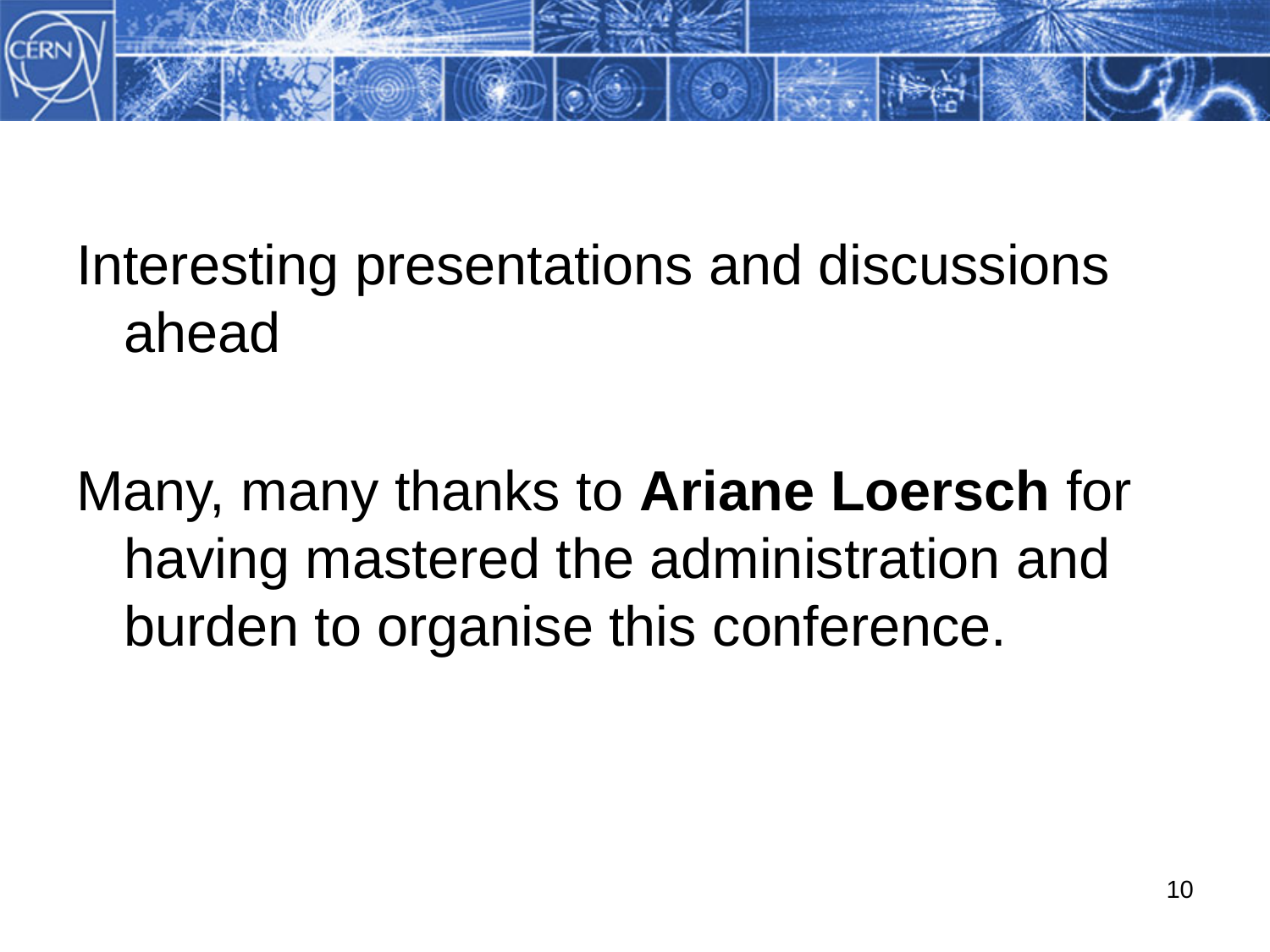

#
Interesting presentations and discussions ahead

Many, many thanks to Ariane Loersch for having mastered the administration and burden to organise this conference.
10